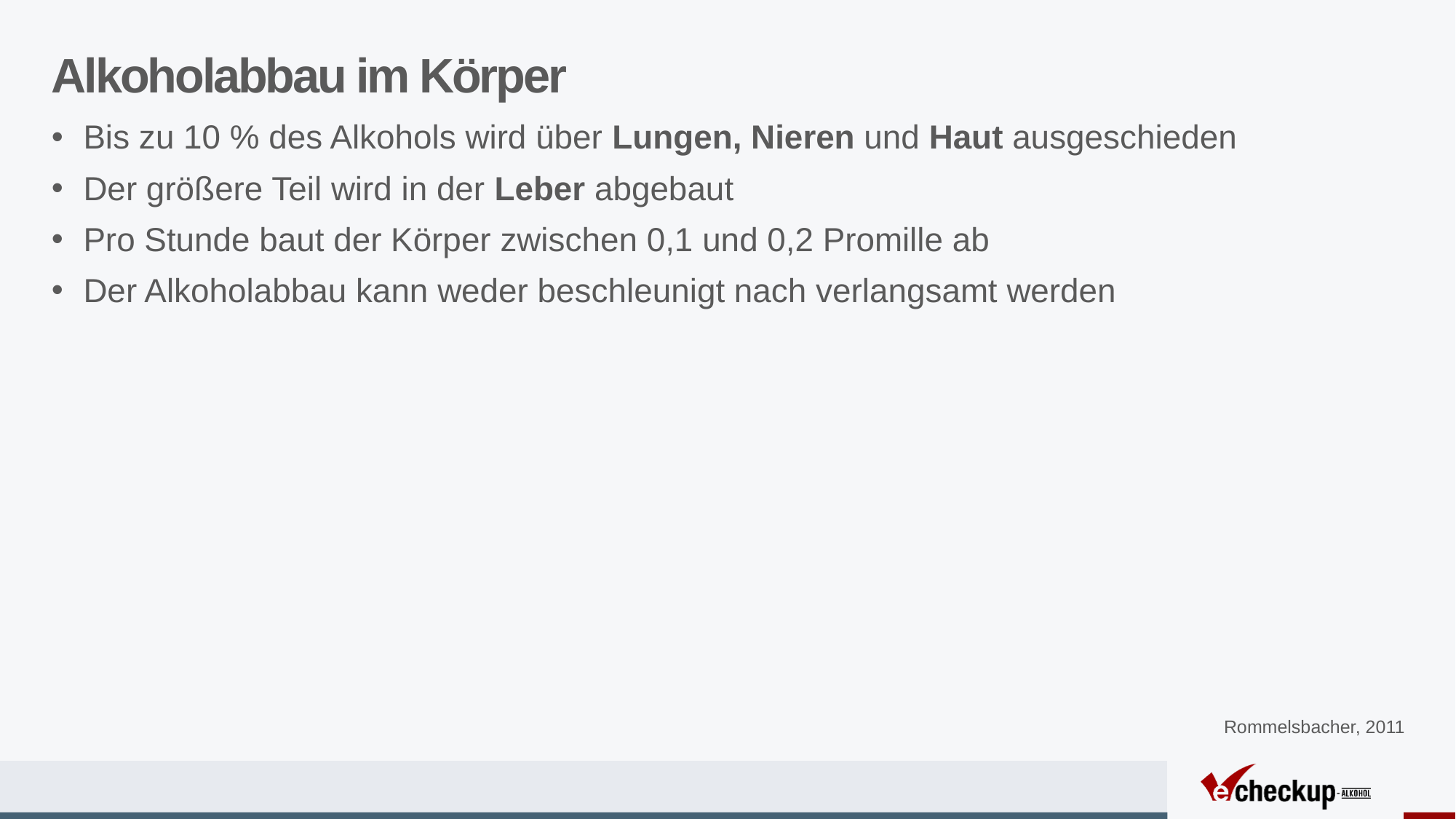

# Alkoholabbau im Körper
Bis zu 10 % des Alkohols wird über Lungen, Nieren und Haut ausgeschieden
Der größere Teil wird in der Leber abgebaut
Pro Stunde baut der Körper zwischen 0,1 und 0,2 Promille ab
Der Alkoholabbau kann weder beschleunigt nach verlangsamt werden

Rommelsbacher, 2011